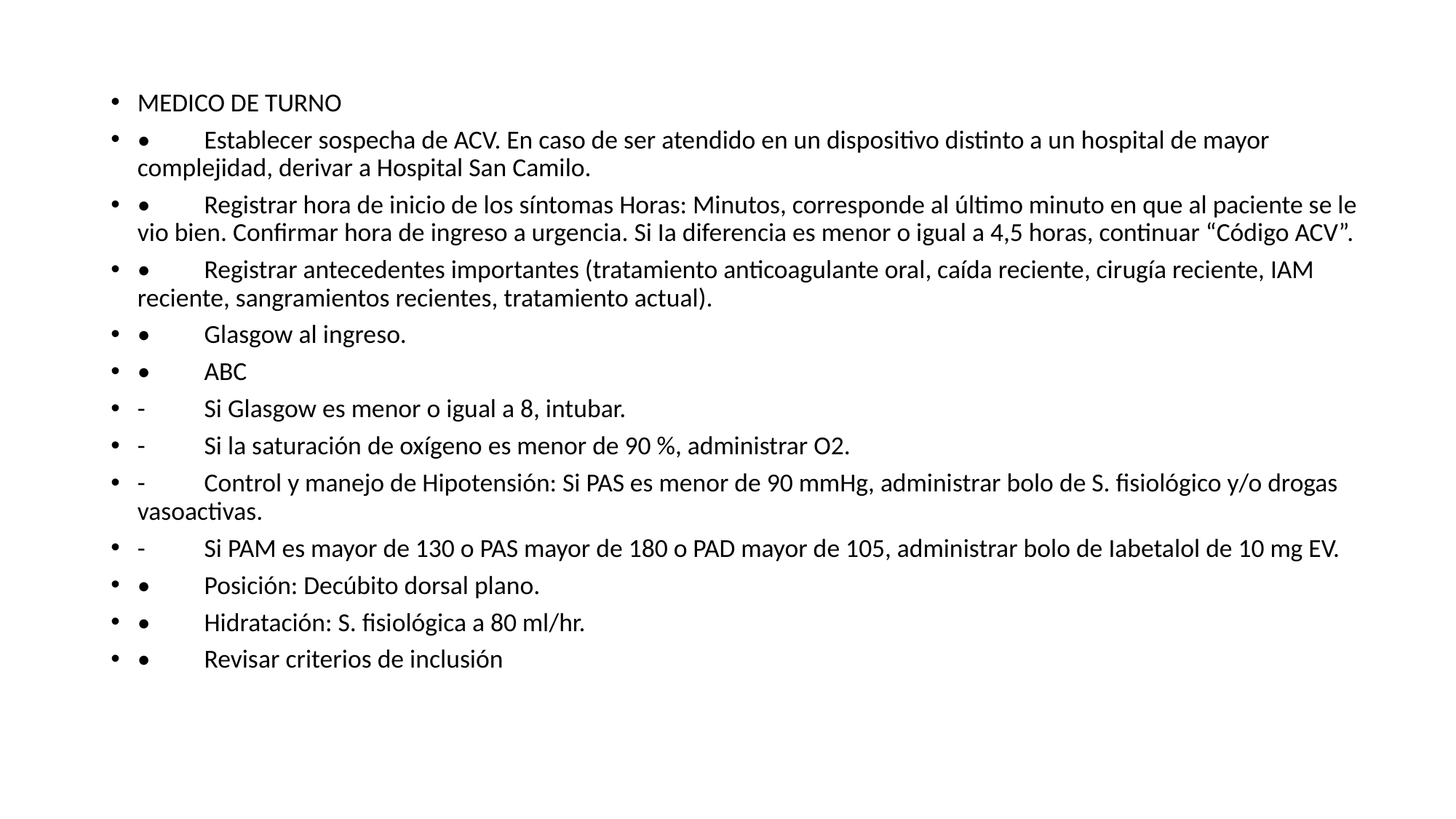

MEDICO DE TURNO
•	Establecer sospecha de ACV. En caso de ser atendido en un dispositivo distinto a un hospital de mayor complejidad, derivar a Hospital San Camilo.
•	Registrar hora de inicio de los síntomas Horas: Minutos, corresponde al último minuto en que al paciente se le vio bien. Confirmar hora de ingreso a urgencia. Si Ia diferencia es menor o igual a 4,5 horas, continuar “Código ACV”.
•	Registrar antecedentes importantes (tratamiento anticoagulante oral, caída reciente, cirugía reciente, IAM reciente, sangramientos recientes, tratamiento actual).
•	Glasgow al ingreso.
•	ABC
-	Si Glasgow es menor o igual a 8, intubar.
-	Si la saturación de oxígeno es menor de 90 %, administrar O2.
-	Control y manejo de Hipotensión: Si PAS es menor de 90 mmHg, administrar bolo de S. fisiológico y/o drogas vasoactivas.
-	Si PAM es mayor de 130 o PAS mayor de 180 o PAD mayor de 105, administrar bolo de Iabetalol de 10 mg EV.
•	Posición: Decúbito dorsal plano.
•	Hidratación: S. fisiológica a 80 ml/hr.
•	Revisar criterios de inclusión